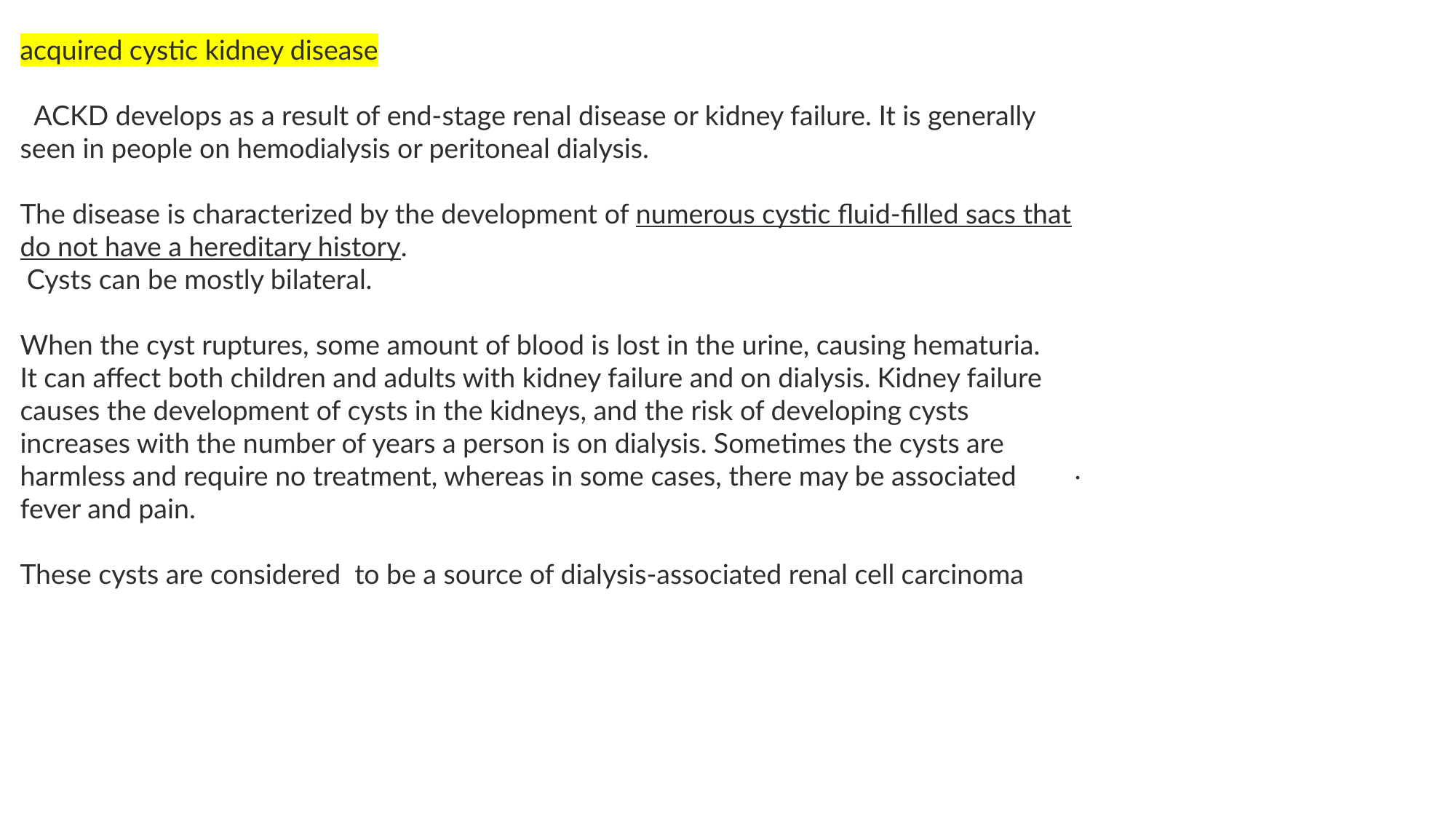

acquired cystic kidney disease

  ACKD develops as a result of end-stage renal disease or kidney failure. It is generally seen in people on hemodialysis or peritoneal dialysis.

The disease is characterized by the development of numerous cystic fluid-filled sacs that do not have a hereditary history.
 Cysts can be mostly bilateral.

When the cyst ruptures, some amount of blood is lost in the urine, causing hematuria.
It can affect both children and adults with kidney failure and on dialysis. Kidney failure causes the development of cysts in the kidneys, and the risk of developing cysts increases with the number of years a person is on dialysis. Sometimes the cysts are harmless and require no treatment, whereas in some cases, there may be associated fever and pain.

These cysts are considered  to be a source of dialysis-associated renal cell carcinoma
.